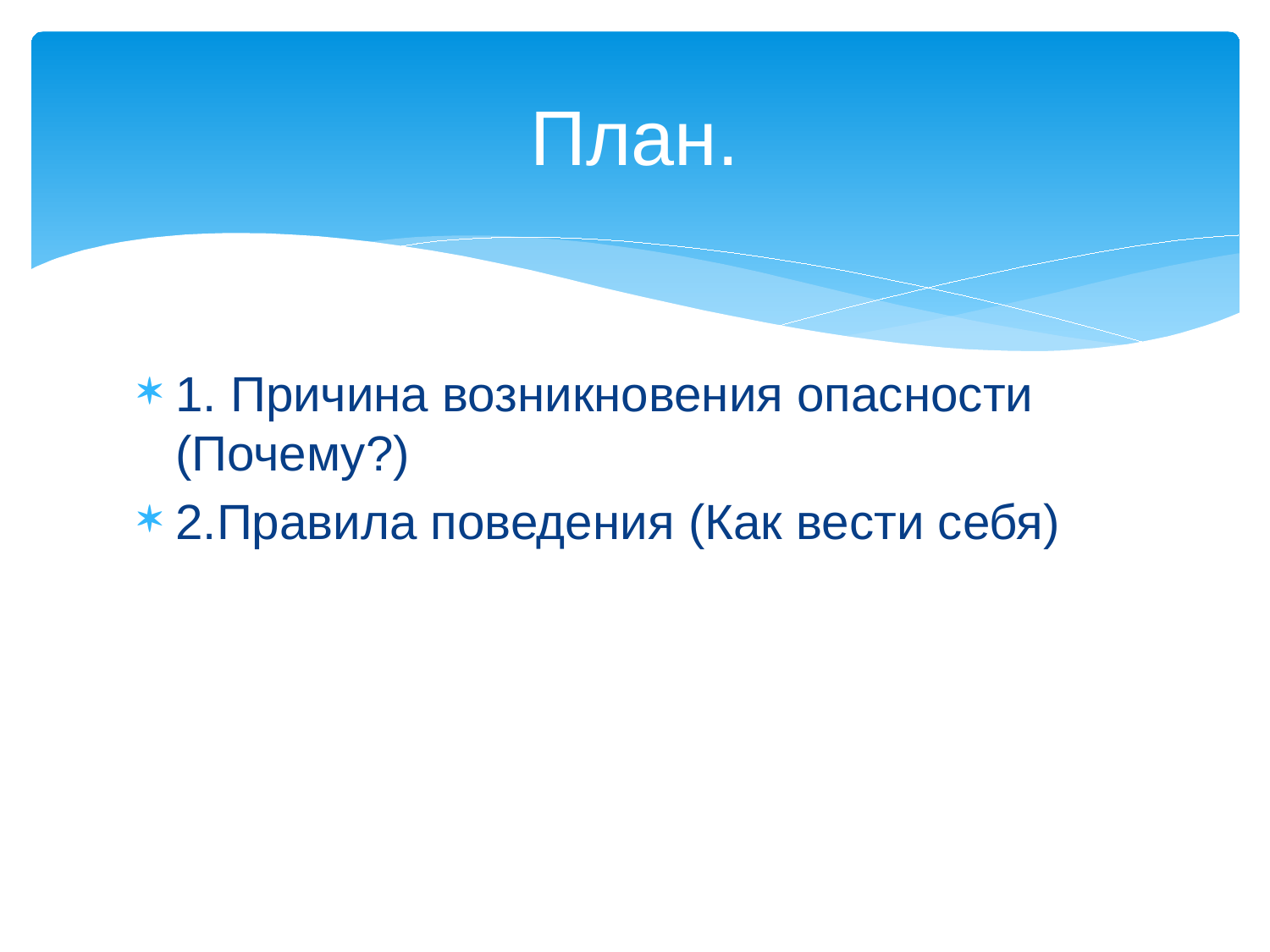

# План.
1. Причина возникновения опасности (Почему?)
2.Правила поведения (Как вести себя)